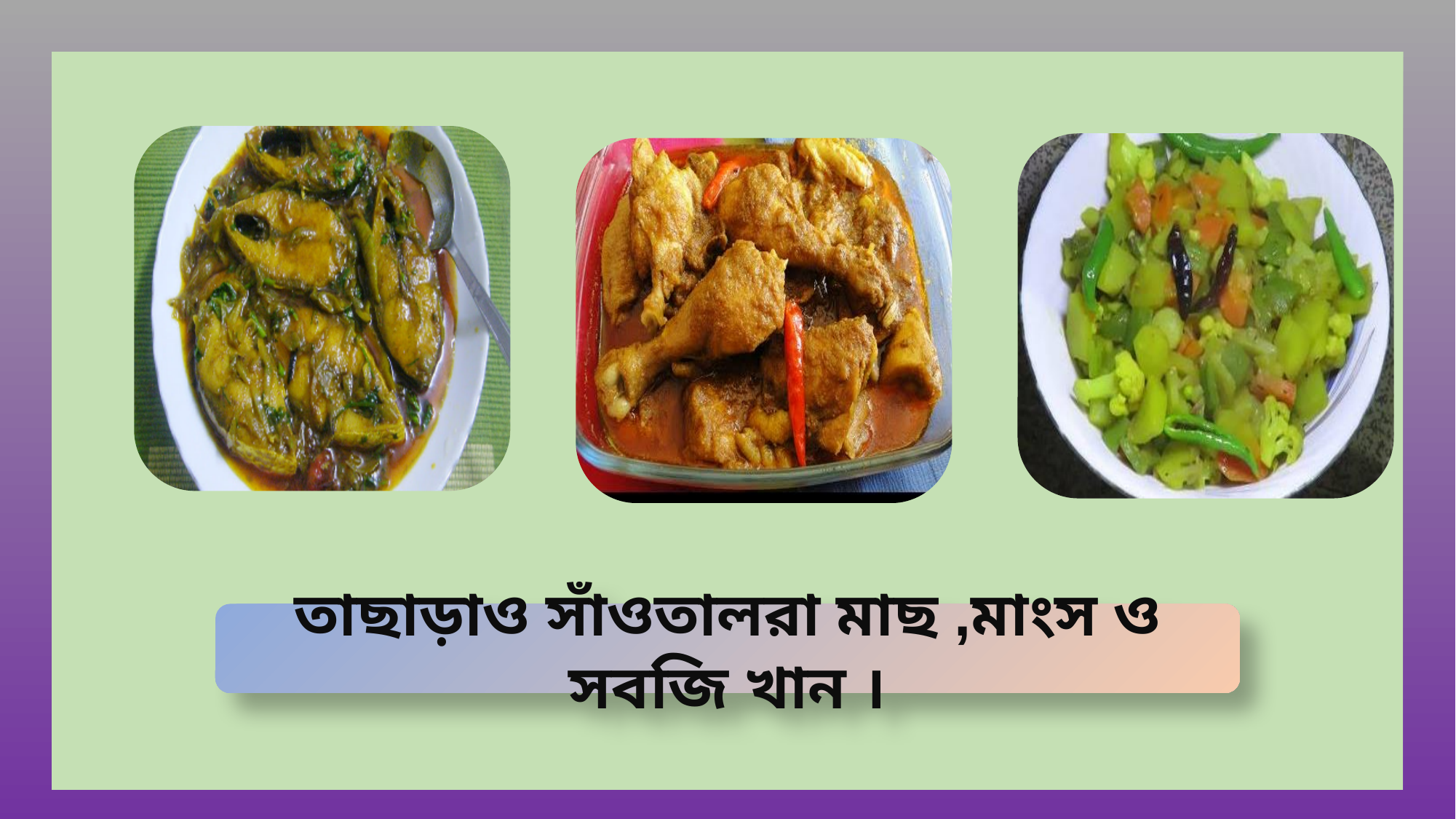

তাছাড়াও সাঁওতালরা মাছ ,মাংস ও সবজি খান ।